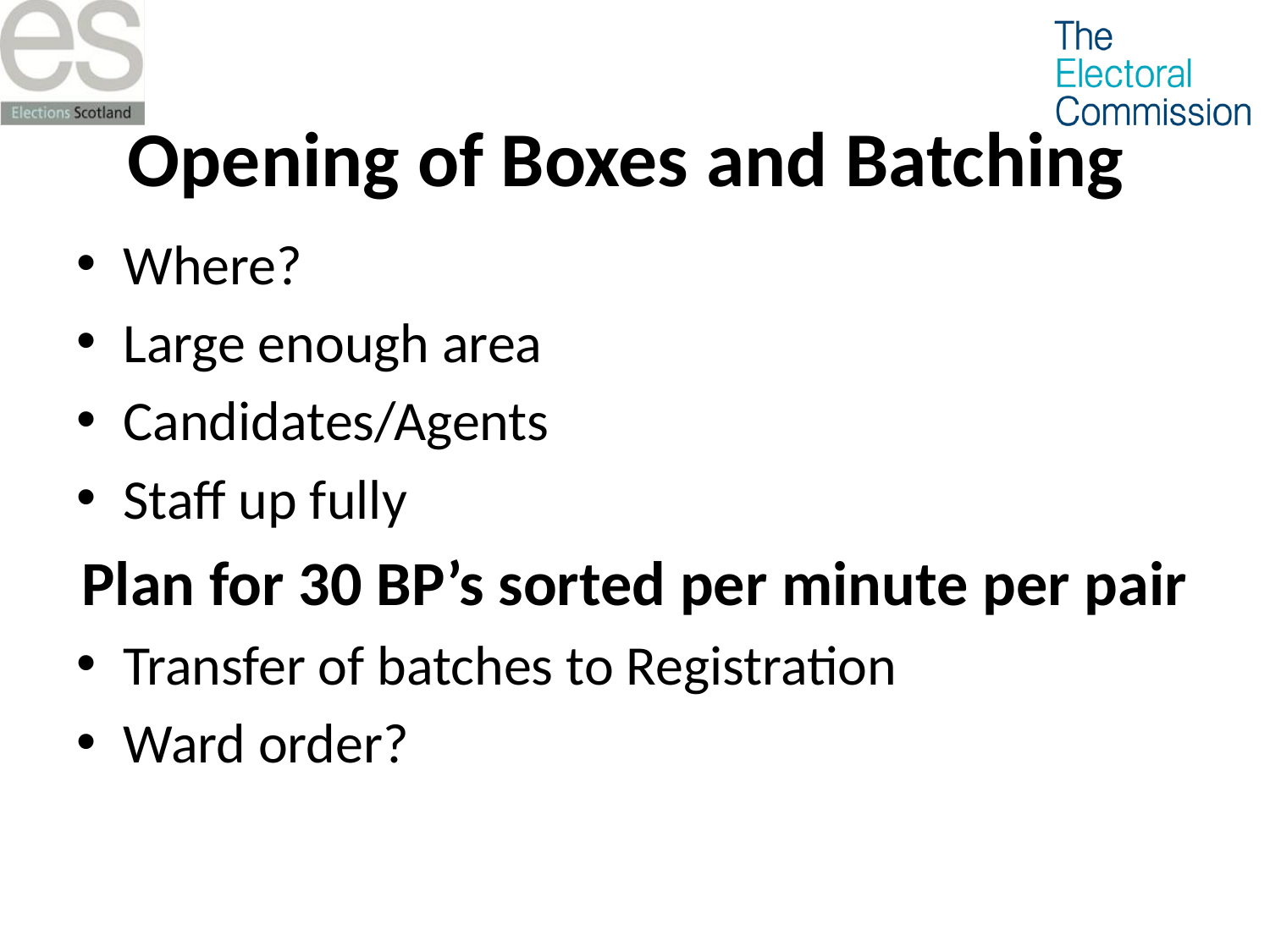

# Opening of Boxes and Batching
Where?
Large enough area
Candidates/Agents
Staff up fully
Plan for 30 BP’s sorted per minute per pair
Transfer of batches to Registration
Ward order?